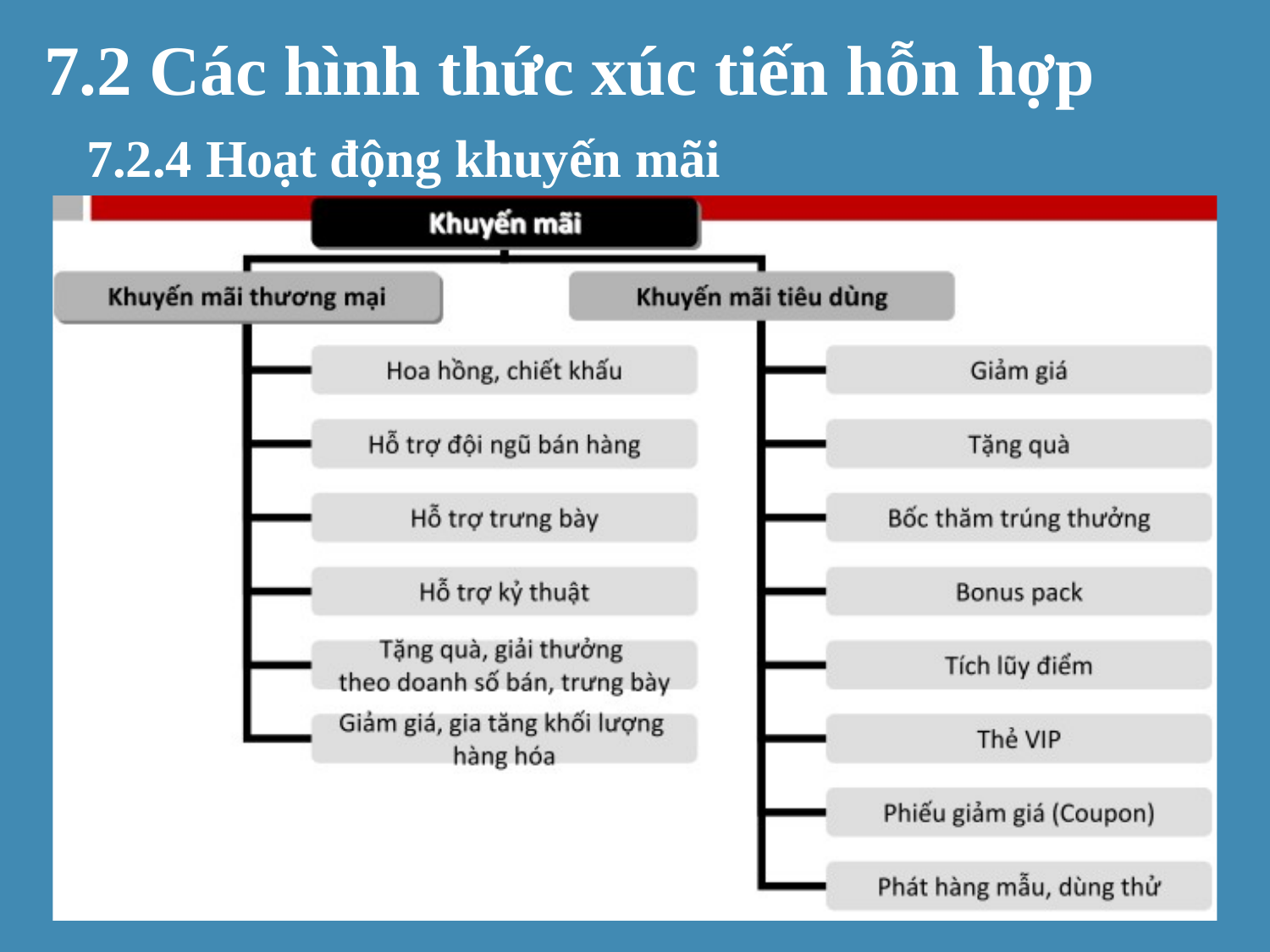

7.2 Các hình thức xúc tiến hỗn hợp
7.2.4 Hoạt động khuyến mãi